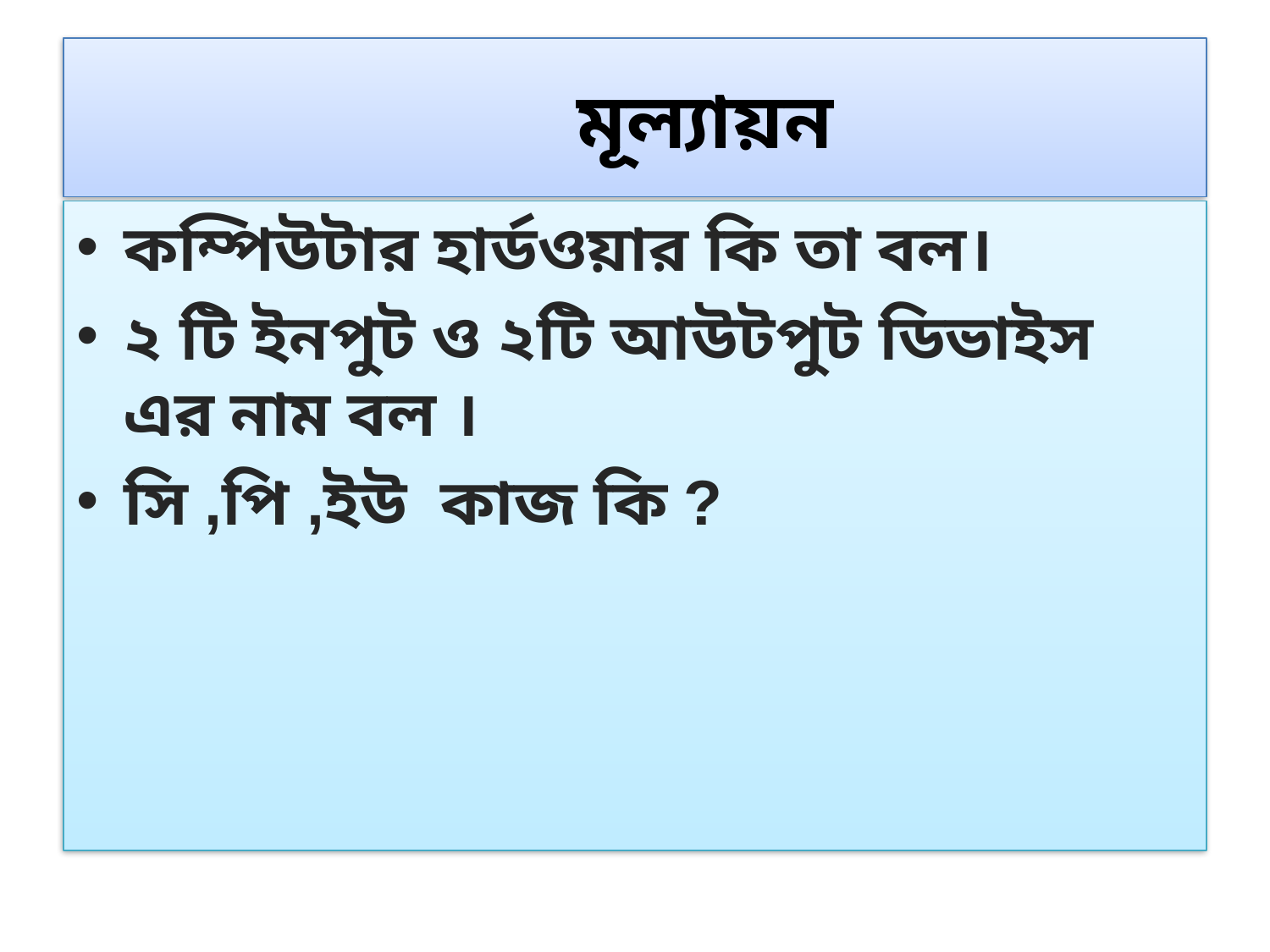

# মূল্যায়ন
কম্পিউটার হার্ডওয়ার কি তা বল।
২ টি ইনপুট ও ২টি আউটপুট ডিভাইস এর নাম বল ।
সি ,পি ,ইউ  কাজ কি ?